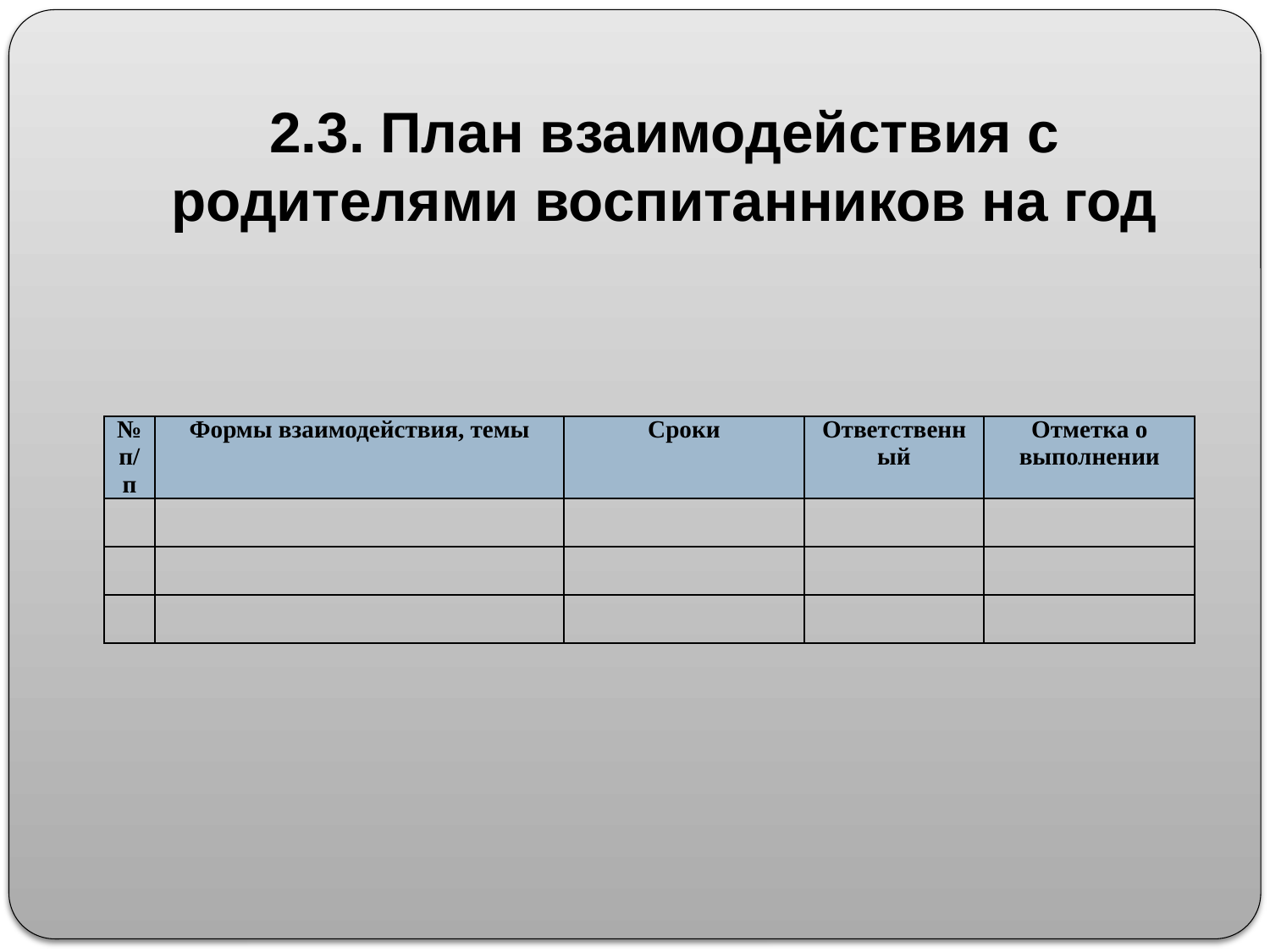

# 2.3. План взаимодействия с родителями воспитанников на год
| № п/п | Формы взаимодействия, темы | Сроки | Ответственный | Отметка о выполнении |
| --- | --- | --- | --- | --- |
|  |  |  |  |  |
|  |  |  |  |  |
|  |  |  |  |  |